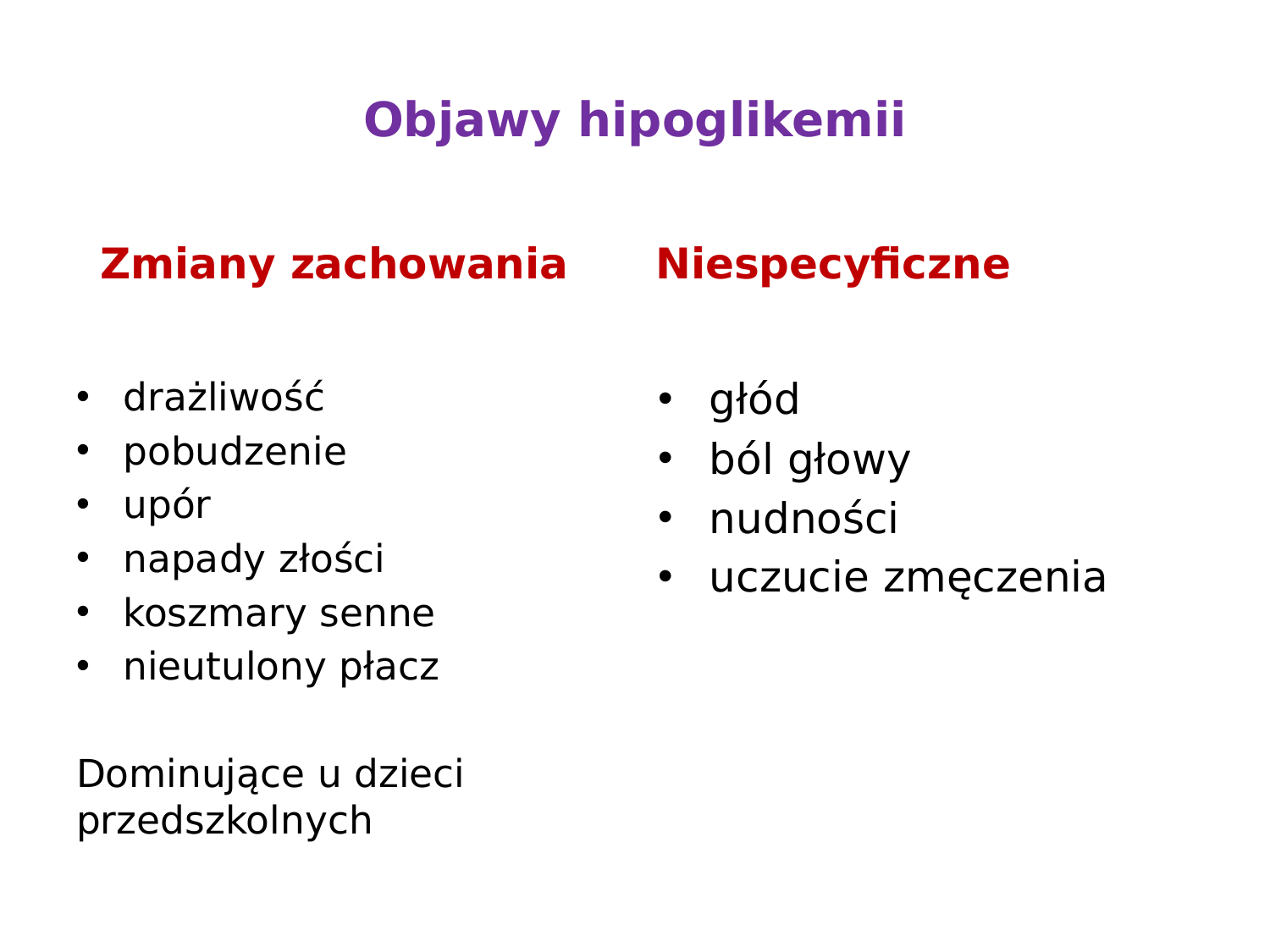

# Objawy hipoglikemii
Zmiany zachowania
Niespecyficzne
drażliwość
pobudzenie
upór
napady złości
koszmary senne
nieutulony płacz

Dominujące u dzieci przedszkolnych
głód
ból głowy
nudności
uczucie zmęczenia